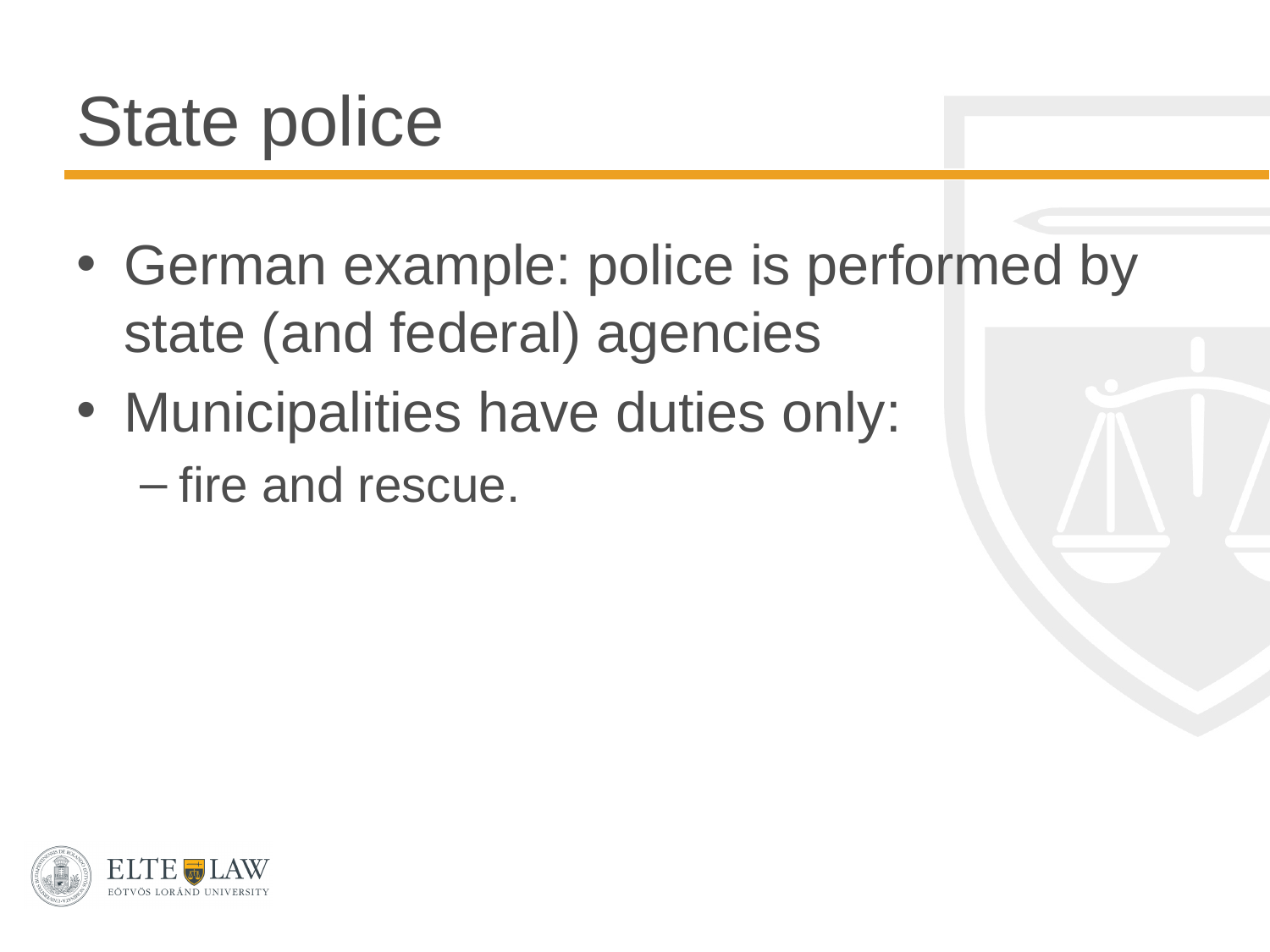

# State police
German example: police is performed by state (and federal) agencies
Municipalities have duties only:
fire and rescue.